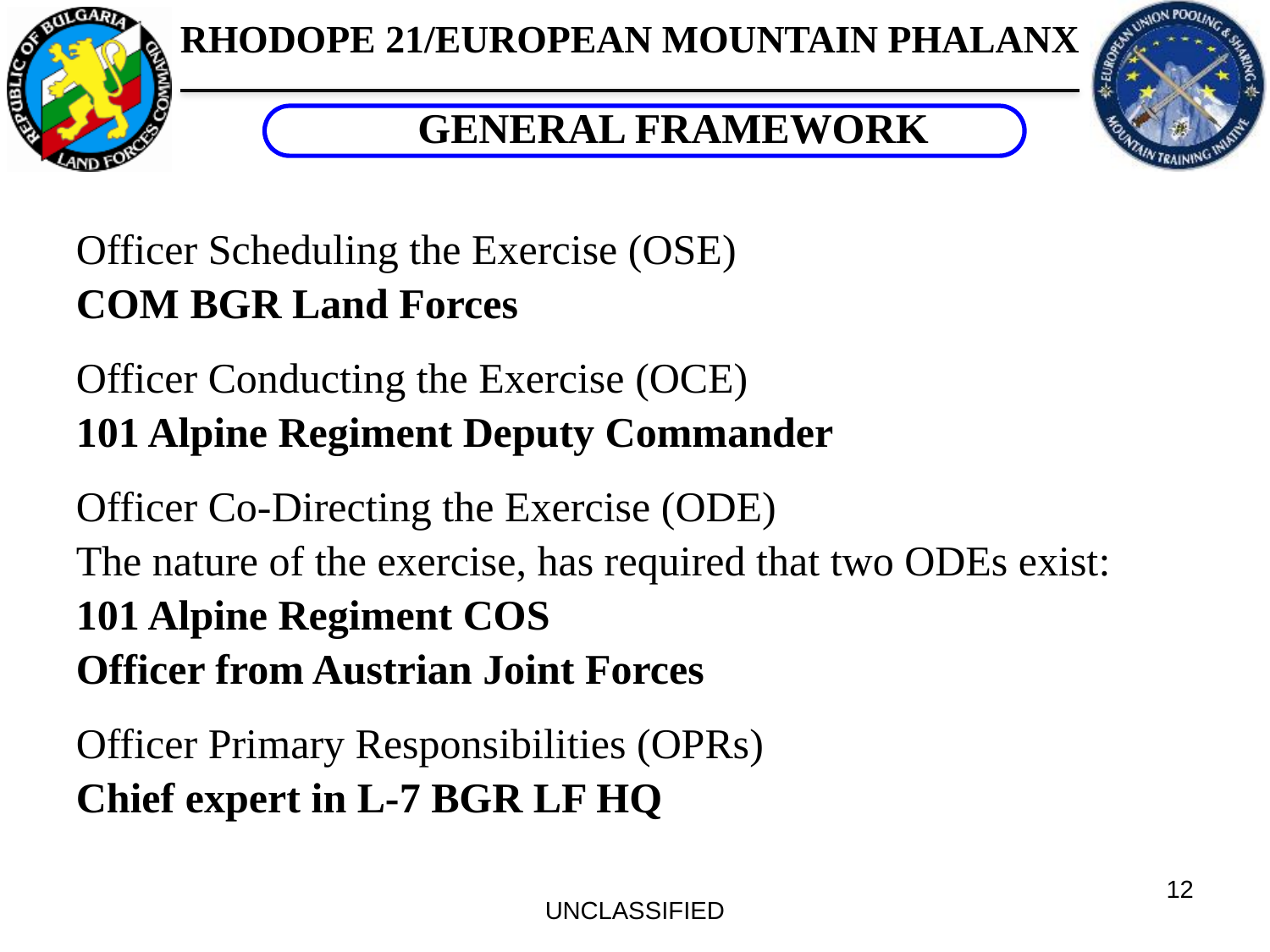

GENERAL FRAMEWORK

Officer Scheduling the Exercise (OSE)
COM BGR Land Forces

Officer Conducting the Exercise (OCE)
101 Alpine Regiment Deputy Commander

Officer Co-Directing the Exercise (ODE)
The nature of the exercise, has required that two ODEs exist:
101 Alpine Regiment COS
Officer from Austrian Joint Forces

Officer Primary Responsibilities (OPRs)
Chief expert in L-7 BGR LF HQ
12
UNCLASSIFIED